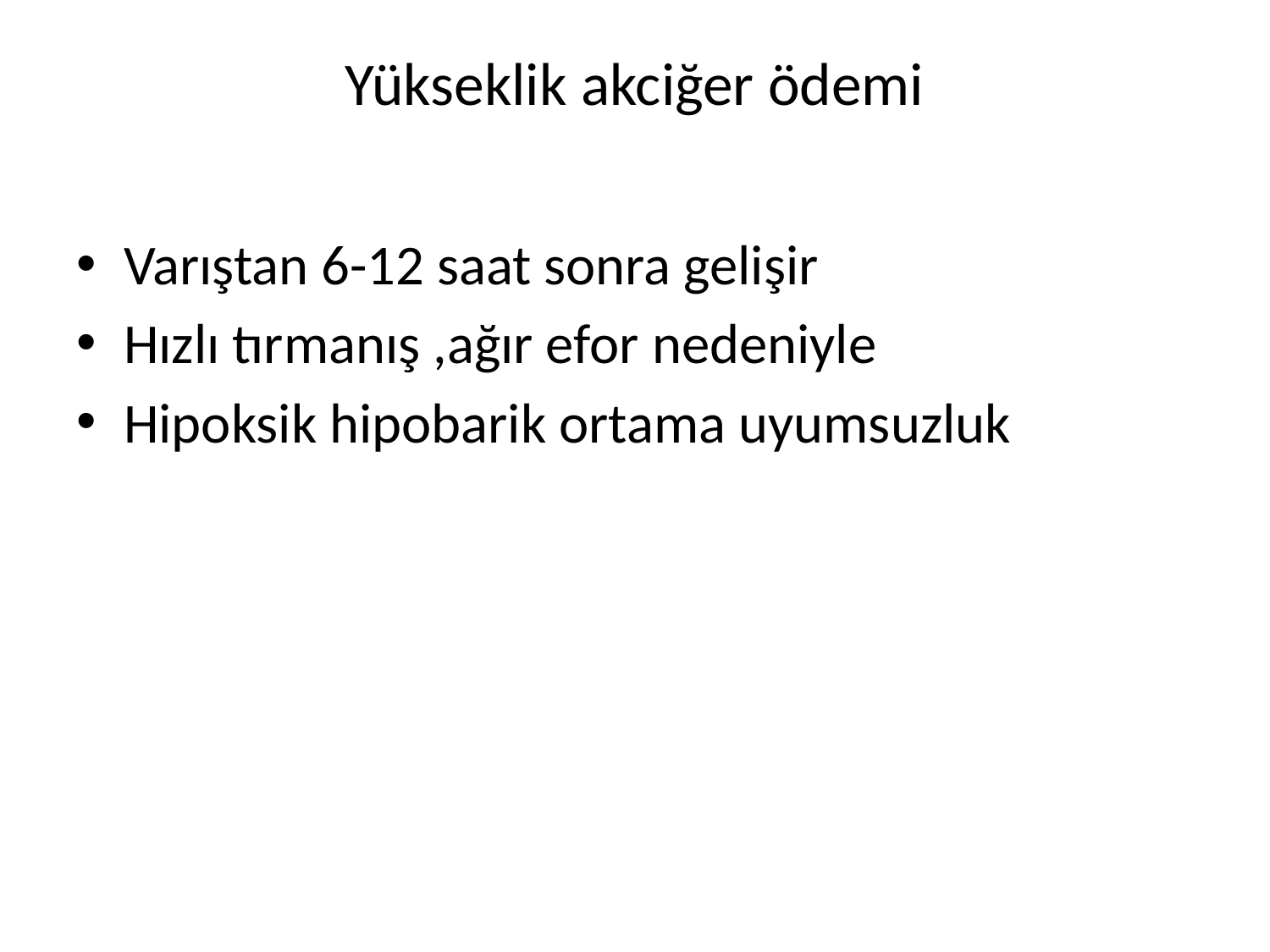

# Yükseklik akciğer ödemi
Varıştan 6-12 saat sonra gelişir
Hızlı tırmanış ,ağır efor nedeniyle
Hipoksik hipobarik ortama uyumsuzluk